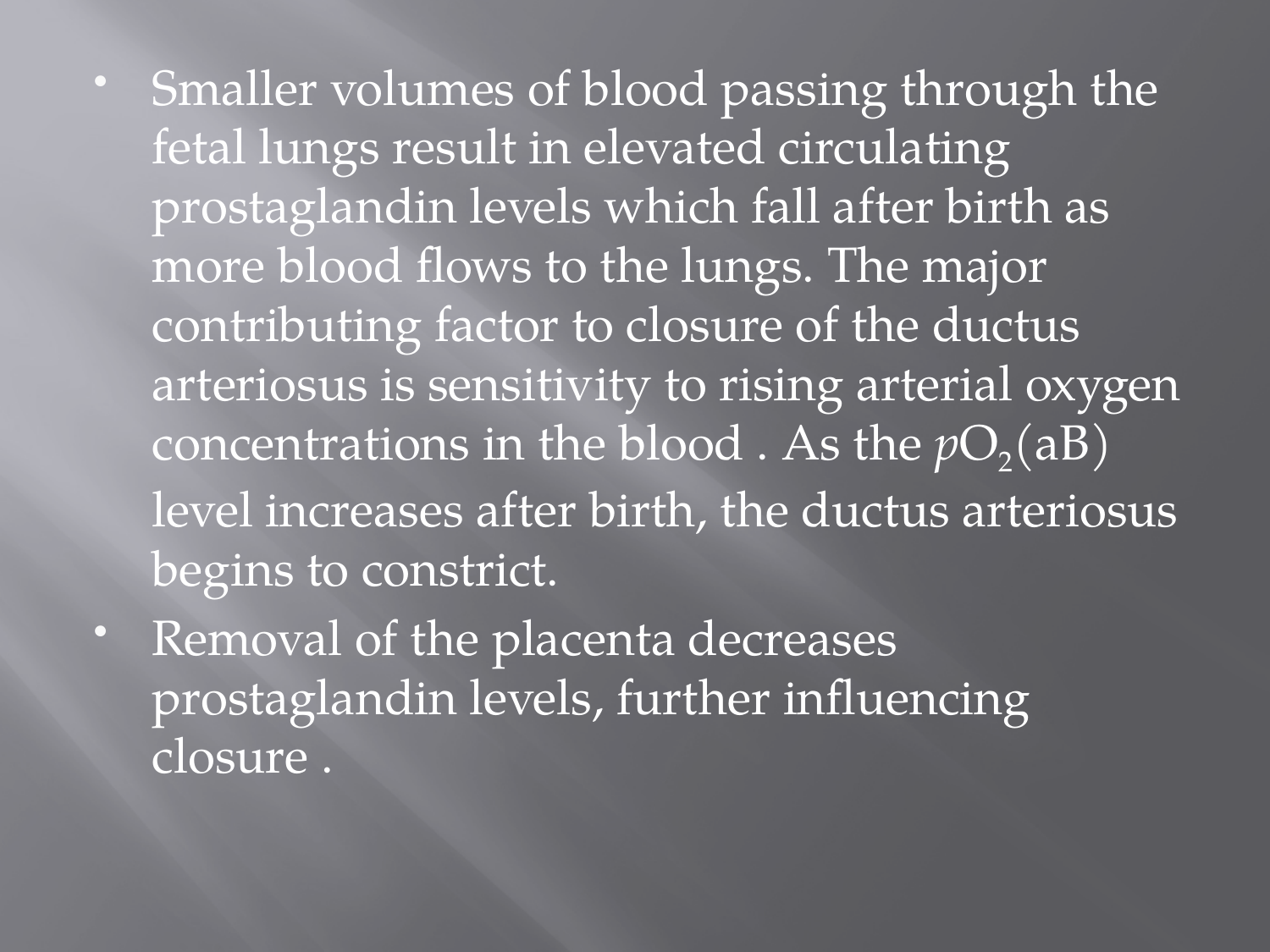

Smaller volumes of blood passing through the fetal lungs result in elevated circulating prostaglandin levels which fall after birth as more blood flows to the lungs. The major contributing factor to closure of the ductus arteriosus is sensitivity to rising arterial oxygen concentrations in the blood . As the pO2(aB) level increases after birth, the ductus arteriosus begins to constrict.
Removal of the placenta decreases prostaglandin levels, further influencing closure .